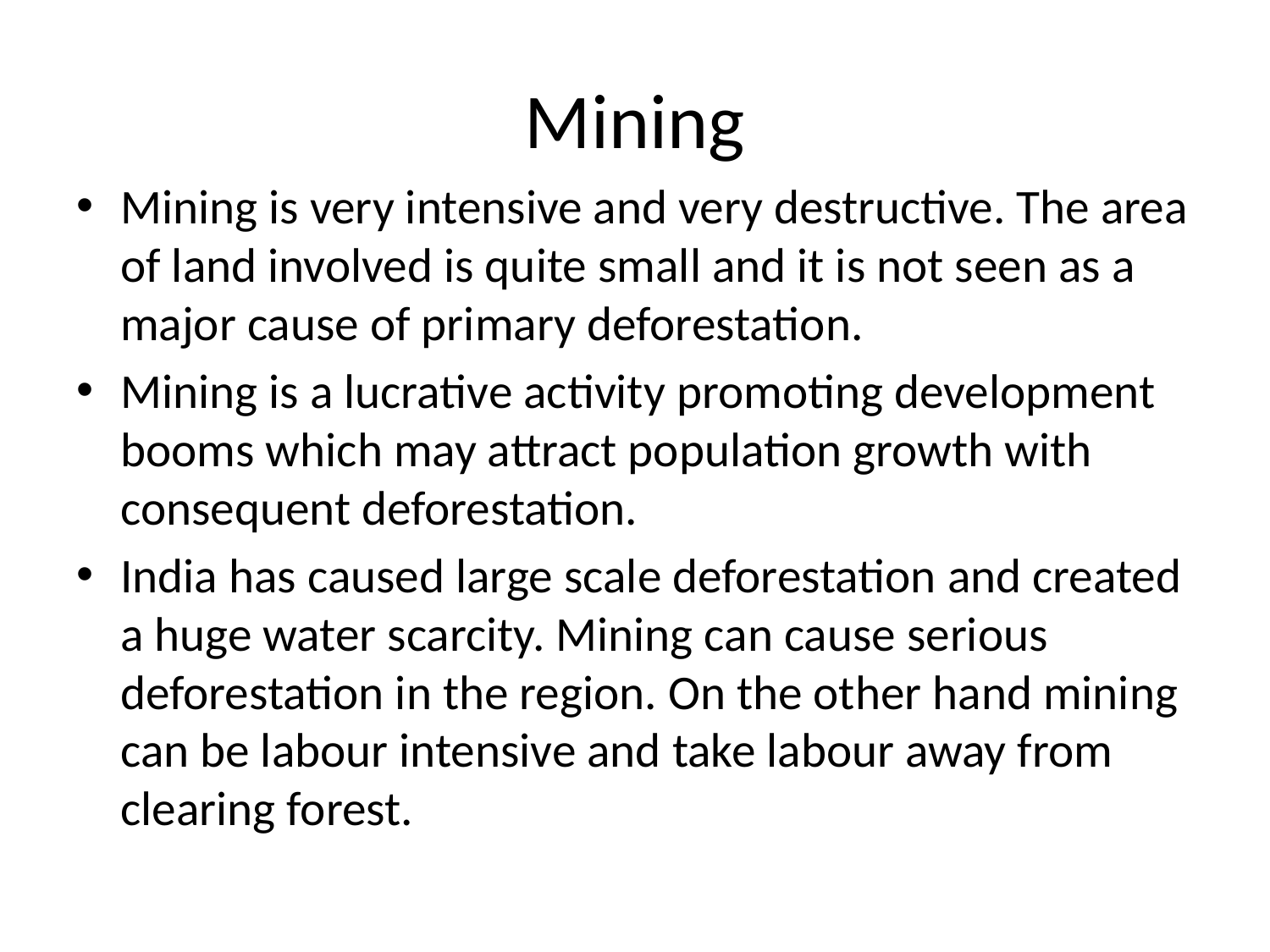

# Mining
Mining is very intensive and very destructive. The area of land involved is quite small and it is not seen as a major cause of primary deforestation.
Mining is a lucrative activity promoting development booms which may attract population growth with consequent deforestation.
India has caused large scale deforestation and created a huge water scarcity. Mining can cause serious deforestation in the region. On the other hand mining can be labour intensive and take labour away from clearing forest.